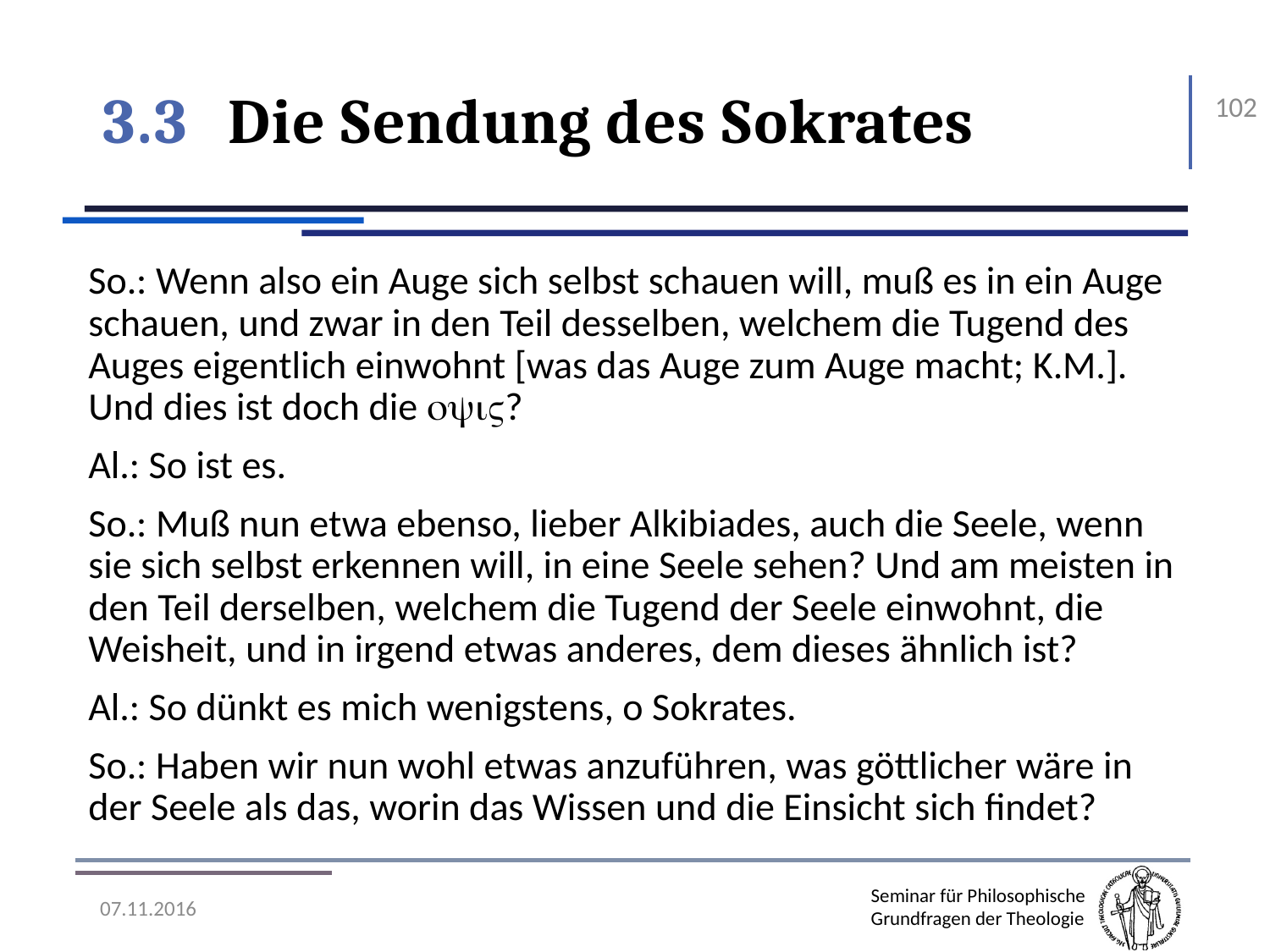

# 3.3	Die Sendung des Sokrates
102
So.: Wenn also ein Auge sich selbst schauen will, muß es in ein Auge schauen, und zwar in den Teil desselben, welchem die Tugend des Auges eigentlich einwohnt [was das Auge zum Auge macht; K.M.]. Und dies ist doch die οψις?
Al.: So ist es.
So.: Muß nun etwa ebenso, lieber Alkibiades, auch die Seele, wenn sie sich selbst erkennen will, in eine Seele sehen? Und am meisten in den Teil derselben, welchem die Tugend der Seele einwohnt, die Weisheit, und in irgend etwas anderes, dem dieses ähnlich ist?
Al.: So dünkt es mich wenigstens, o Sokrates.
So.: Haben wir nun wohl etwas anzuführen, was göttlicher wäre in der Seele als das, worin das Wissen und die Einsicht sich findet?

07.11.2016